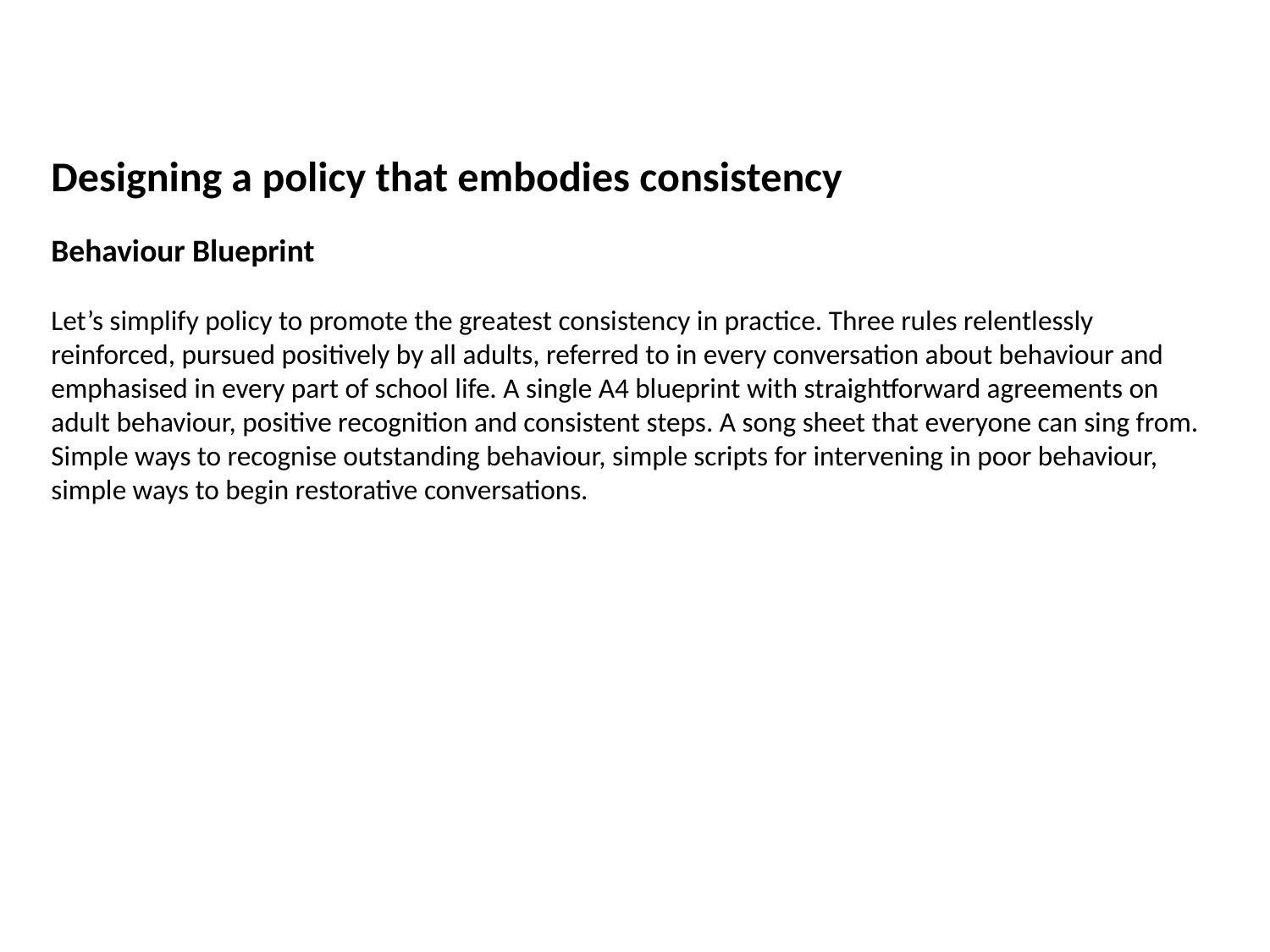

Designing a policy that embodies consistency
﻿Behaviour Blueprint

﻿Let’s simplify policy to promote the greatest consistency in practice. Three rules relentlessly reinforced, pursued positively by all adults, referred to in every conversation about behaviour and emphasised in every part of school life. A single A4 blueprint with straightforward agreements on adult behaviour, positive recognition and consistent steps. A song sheet that everyone can sing from. Simple ways to recognise outstanding behaviour, simple scripts for intervening in poor behaviour, simple ways to begin restorative conversations.